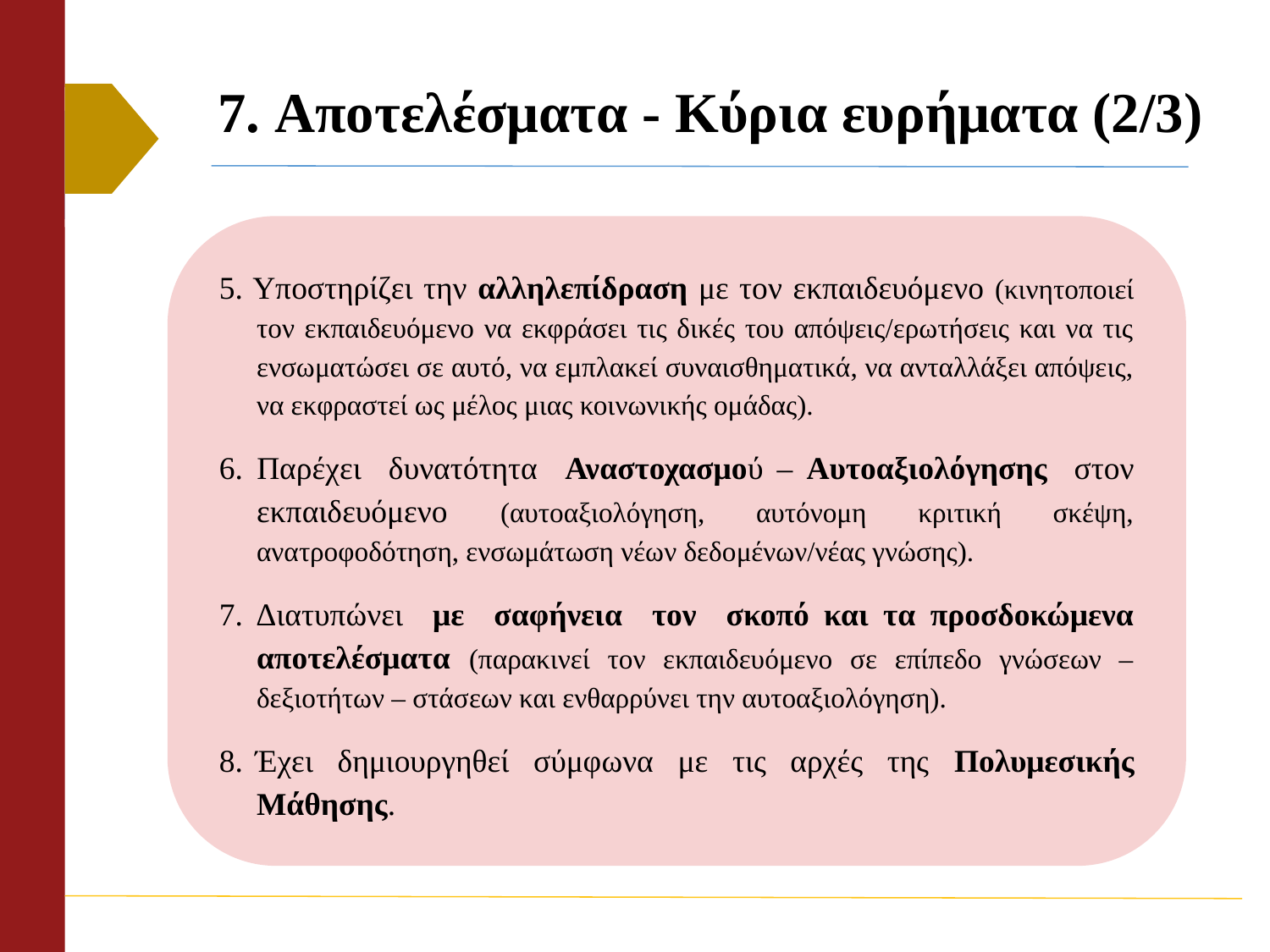

# 7. Αποτελέσματα - Κύρια ευρήματα (2/3)

5. Υποστηρίζει την αλληλεπίδραση με τον εκπαιδευόμενο (κινητοποιεί τον εκπαιδευόμενο να εκφράσει τις δικές του απόψεις/ερωτήσεις και να τις ενσωματώσει σε αυτό, να εμπλακεί συναισθηματικά, να ανταλλάξει απόψεις, να εκφραστεί ως μέλος μιας κοινωνικής ομάδας).
6. Παρέχει  δυνατότητα  Αναστοχασμού – Αυτοαξιολόγησης  στον εκπαιδευόμενο (αυτοαξιολόγηση, αυτόνομη κριτική σκέψη, ανατροφοδότηση, ενσωμάτωση νέων δεδομένων/νέας γνώσης).
7. Διατυπώνει  με  σαφήνεια  τον  σκοπό και τα προσδοκώμενα αποτελέσματα (παρακινεί τον εκπαιδευόμενο σε επίπεδο γνώσεων – δεξιοτήτων – στάσεων και ενθαρρύνει την αυτοαξιολόγηση).
8. Έχει  δημιουργηθεί  σύμφωνα  με  τις  αρχές  της  Πολυμεσικής Μάθησης.